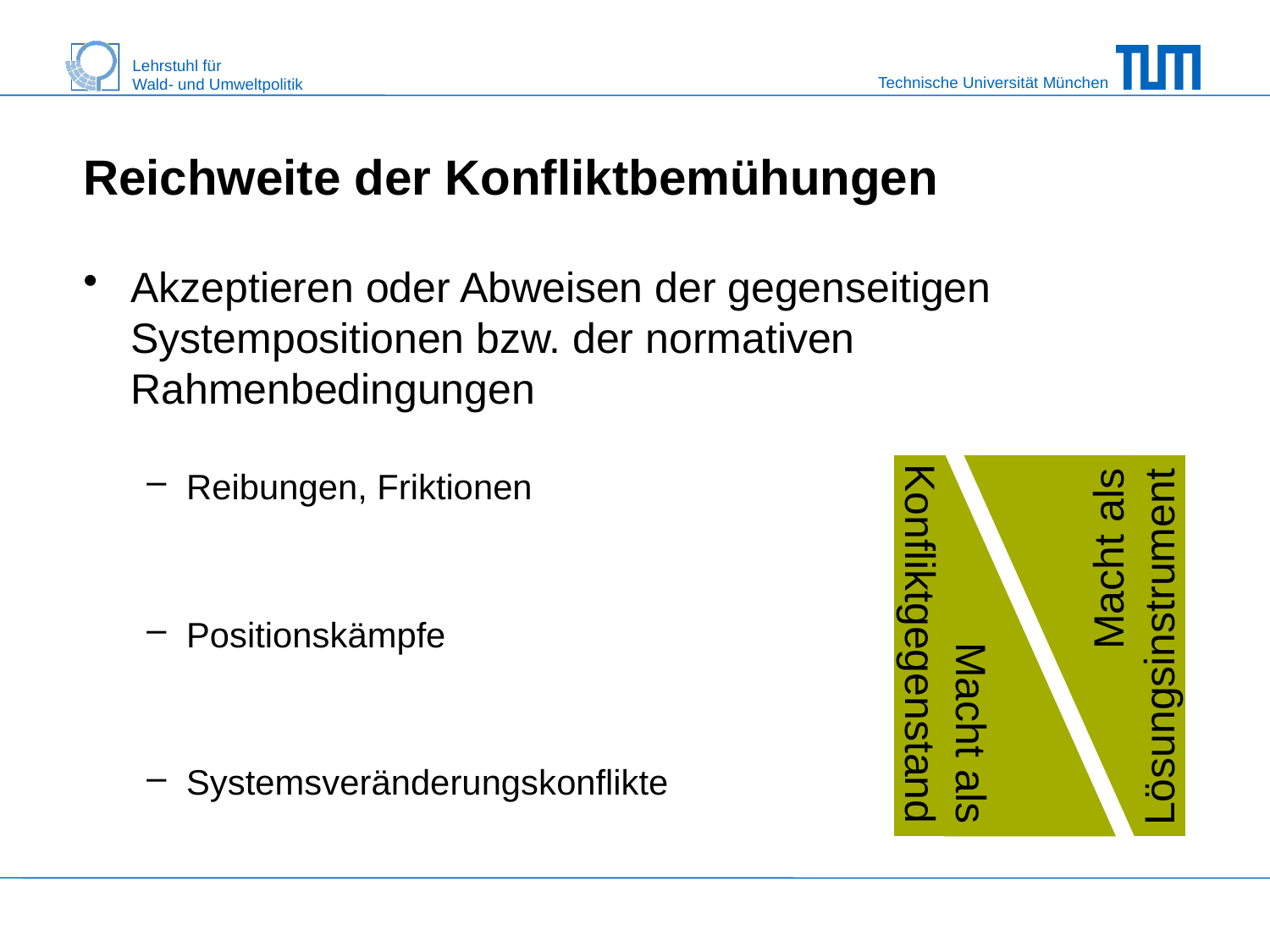

Reichweite der Konfliktbemühungen
Akzeptieren oder Abweisen der gegenseitigen Systempositionen bzw. der normativen Rahmenbedingungen

Reibungen, Friktionen

Positionskämpfe

Systemsveränderungskonflikte

Macht als Konfliktgegenstand
Macht als Lösungsinstrument